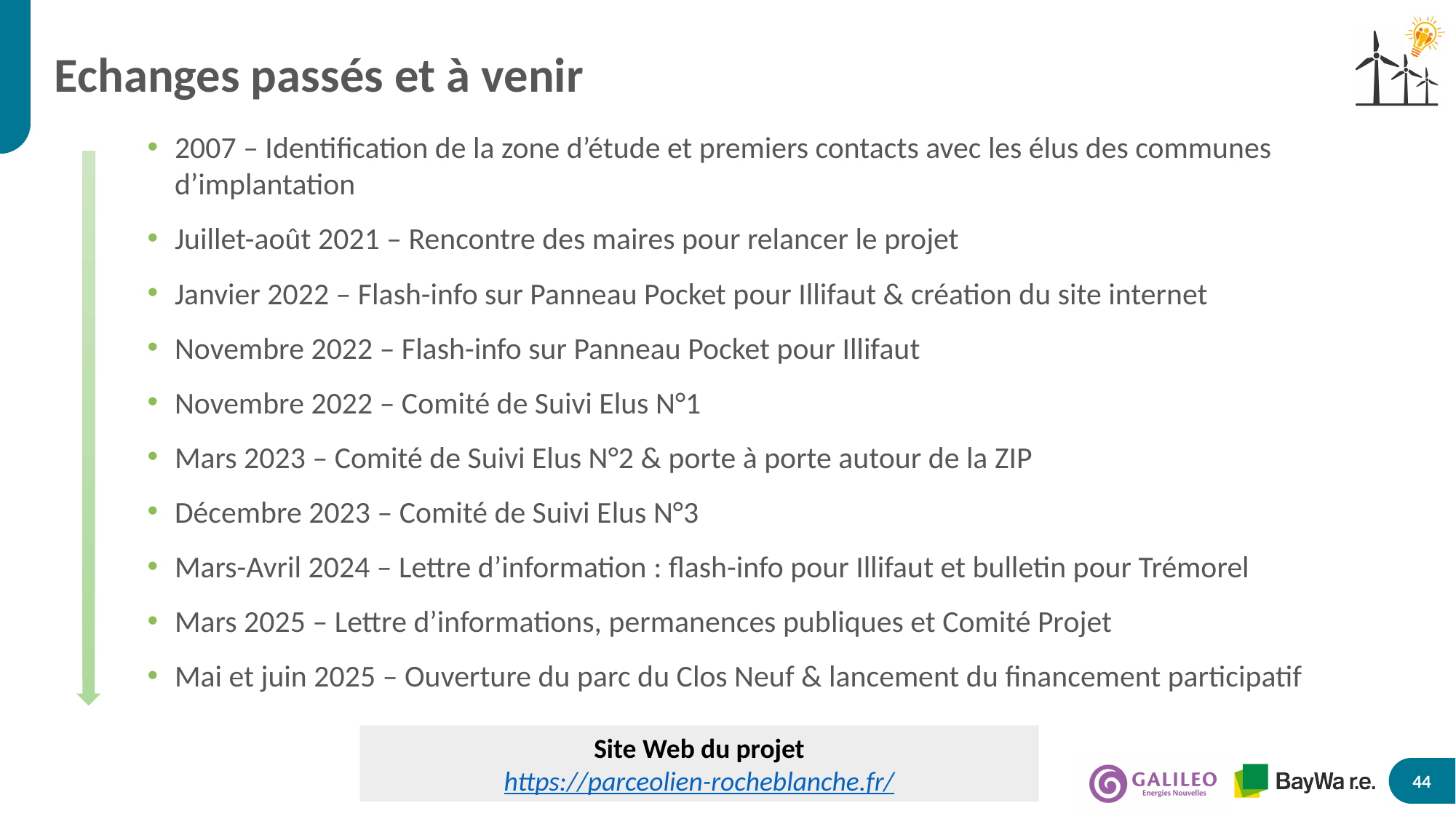

# Echanges passés et à venir
2007 – Identification de la zone d’étude et premiers contacts avec les élus des communes d’implantation
Juillet-août 2021 – Rencontre des maires pour relancer le projet
Janvier 2022 – Flash-info sur Panneau Pocket pour Illifaut & création du site internet
Novembre 2022 – Flash-info sur Panneau Pocket pour Illifaut
Novembre 2022 – Comité de Suivi Elus N°1
Mars 2023 – Comité de Suivi Elus N°2 & porte à porte autour de la ZIP
Décembre 2023 – Comité de Suivi Elus N°3
Mars-Avril 2024 – Lettre d’information : flash-info pour Illifaut et bulletin pour Trémorel
Mars 2025 – Lettre d’informations, permanences publiques et Comité Projet
Mai et juin 2025 – Ouverture du parc du Clos Neuf & lancement du financement participatif

Site Web du projet
https://parceolien-rocheblanche.fr/
44